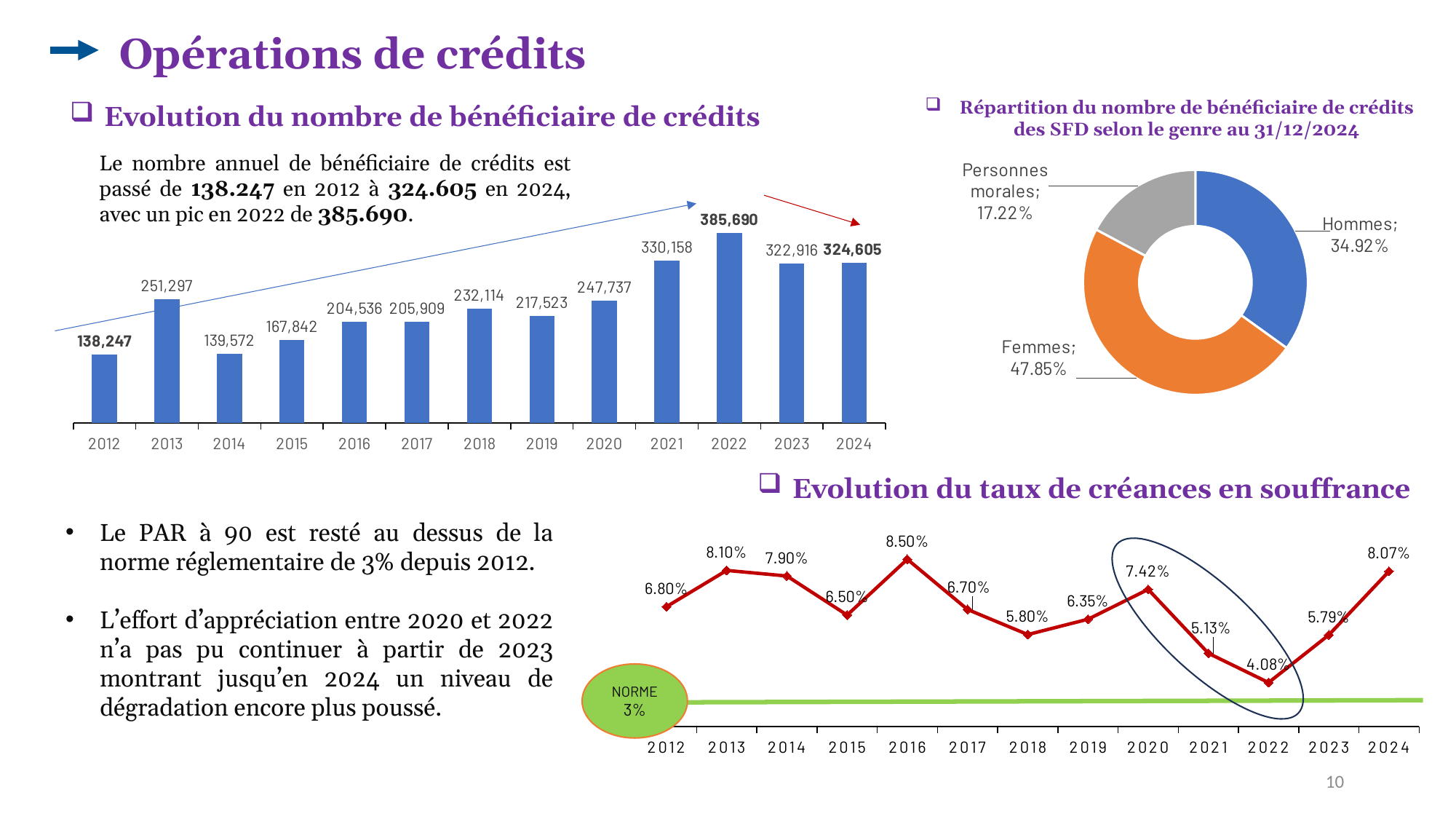

Opérations de crédits
Evolution du nombre de bénéficiaire de crédits
Répartition du nombre de bénéficiaire de crédits des SFD selon le genre au 31/12/2024
Le nombre annuel de bénéficiaire de crédits est passé de 138.247 en 2012 à 324.605 en 2024, avec un pic en 2022 de 385.690.

### Chart

| Category |  |
|---|---|
| Hommes | 0.3492213613468677 |
| Femmes | 0.4785416121131837 |
| Personnes morales | 0.17223702653994855 |

### Chart

| Category |  |
|---|---|
| 2012 | 138247.0 |
| 2013 | 251297.0 |
| 2014 | 139572.0 |
| 2015 | 167842.0 |
| 2016 | 204536.0 |
| 2017 | 205909.0 |
| 2018 | 232114.0 |
| 2019 | 217523.0 |
| 2020 | 247737.0 |
| 2021 | 330158.0 |
| 2022 | 385690.0 |
| 2023 | 322916.0 |
| 2024 | 324605.0 |
Evolution du taux de créances en souffrance

### Chart

| Category |  |
|---|---|
| 2012 | 0.068 |
| 2013 | 0.081 |
| 2014 | 0.079 |
| 2015 | 0.065 |
| 2016 | 0.085 |
| 2017 | 0.067 |
| 2018 | 0.058 |
| 2019 | 0.0635 |
| 2020 | 0.0742 |
| 2021 | 0.0513 |
| 2022 | 0.0408 |
| 2023 | 0.05786666666666667 |
| 2024 | 0.0807 |
Le PAR à 90 est resté au dessus de la norme réglementaire de 3% depuis 2012.

L’effort d’appréciation entre 2020 et 2022 n’a pas pu continuer à partir de 2023 montrant jusqu’en 2024 un niveau de dégradation encore plus poussé.

NORME 3%
10